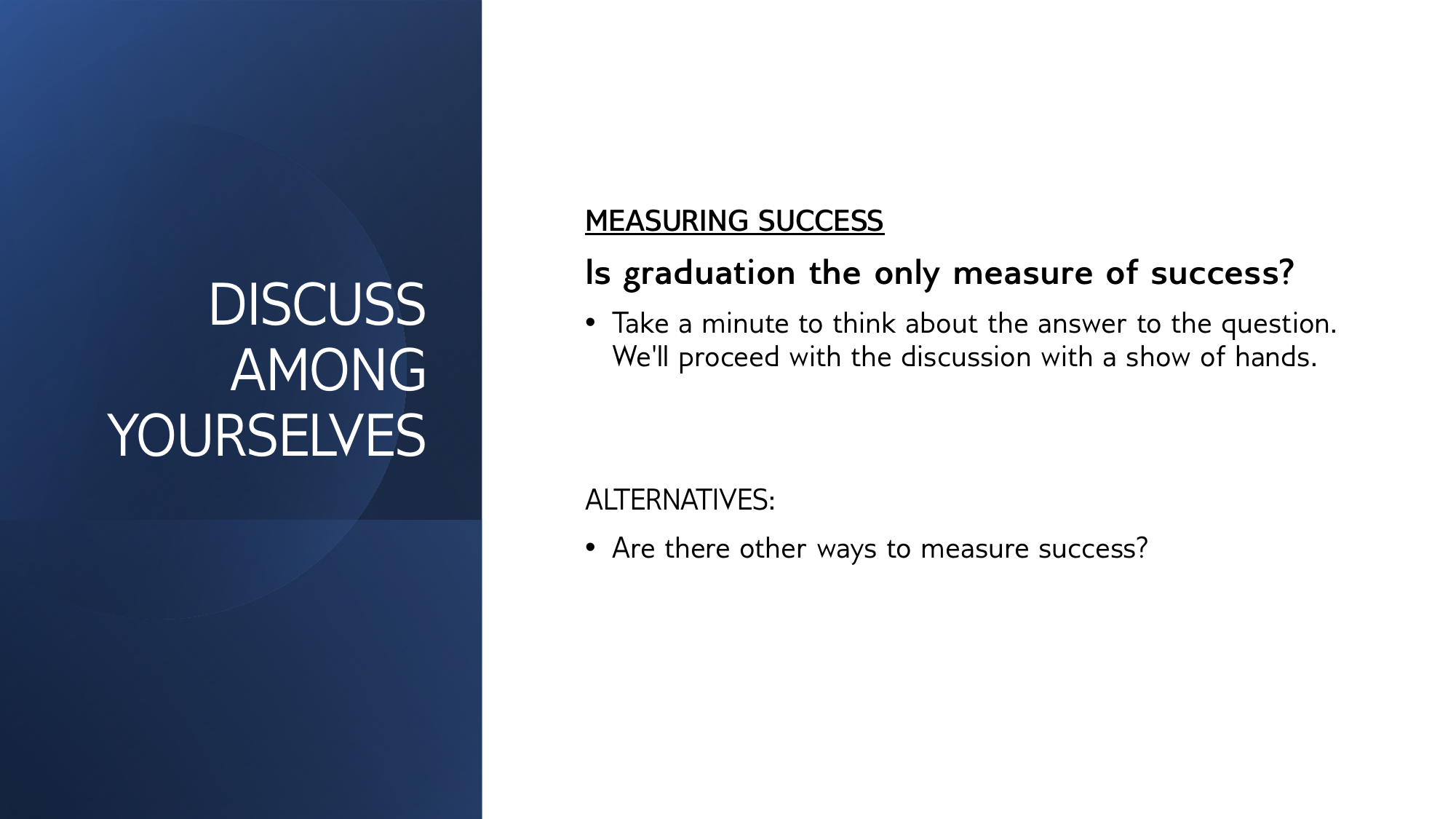

# Discuss Among Yourselves
MEASURING SUCCESS​
Is graduation the only measure of success?​
Take a minute to think about the answer to the question. We'll proceed with the discussion with a show of hands.​

ALTERNATIVES​:
Are there other ways to measure success?​